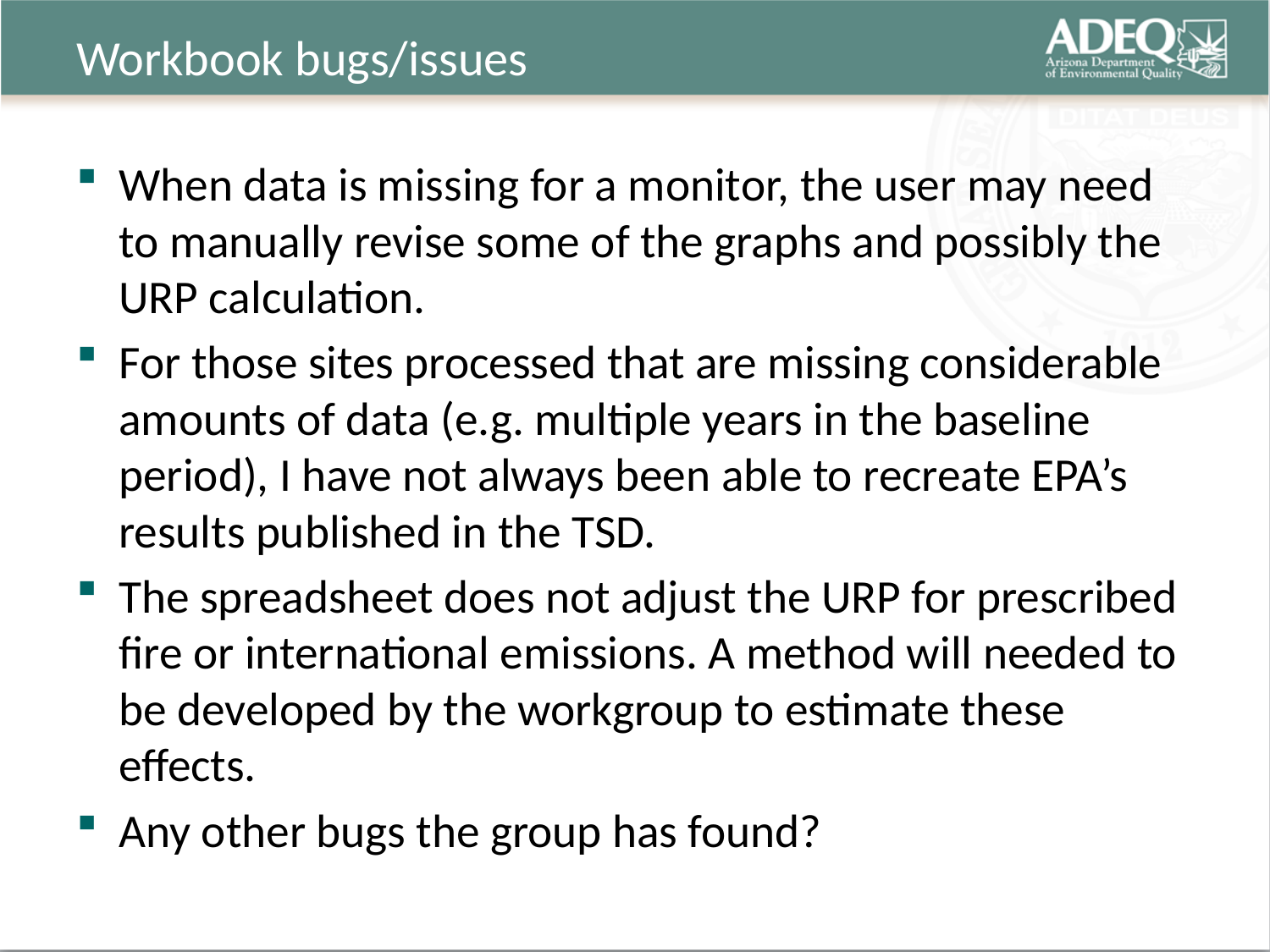

# Workbook bugs/issues
When data is missing for a monitor, the user may need to manually revise some of the graphs and possibly the URP calculation.
For those sites processed that are missing considerable amounts of data (e.g. multiple years in the baseline period), I have not always been able to recreate EPA’s results published in the TSD.
The spreadsheet does not adjust the URP for prescribed fire or international emissions. A method will needed to be developed by the workgroup to estimate these effects.
Any other bugs the group has found?